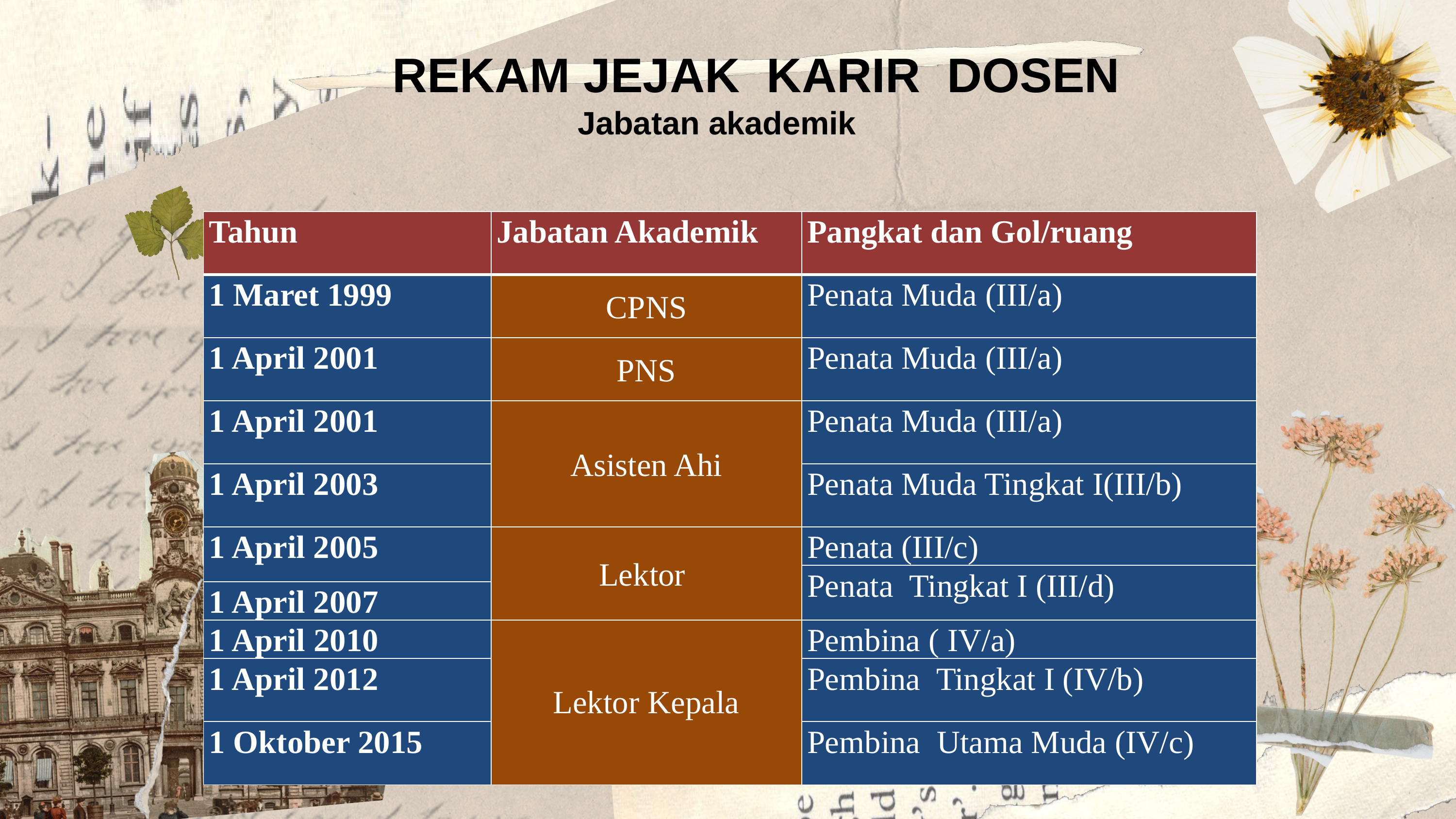

REKAM JEJAK  KARIR  DOSEN
Jabatan akademik

| Tahun | Jabatan Akademik | Pangkat dan Gol/ruang |
| --- | --- | --- |
| 1 Maret 1999 | CPNS | Penata Muda (III/a) |
| 1 April 2001 | PNS | Penata Muda (III/a) |
| 1 April 2001 | Asisten Ahi | Penata Muda (III/a) |
| 1 April 2003 |  | Penata Muda Tingkat I(III/b) |
| 1 April 2005 | Lektor | Penata (III/c) |
| 1 April 2007 |  | Penata Tingkat I (III/d) |
| 1 April 2007 |  |  |
| 1 April 2010 | Lektor Kepala | Pembina ( IV/a) |
| 1 April 2012 |  | Pembina Tingkat I (IV/b) |
| 1 Oktober 2015 |  | Pembina Utama Muda (IV/c) |